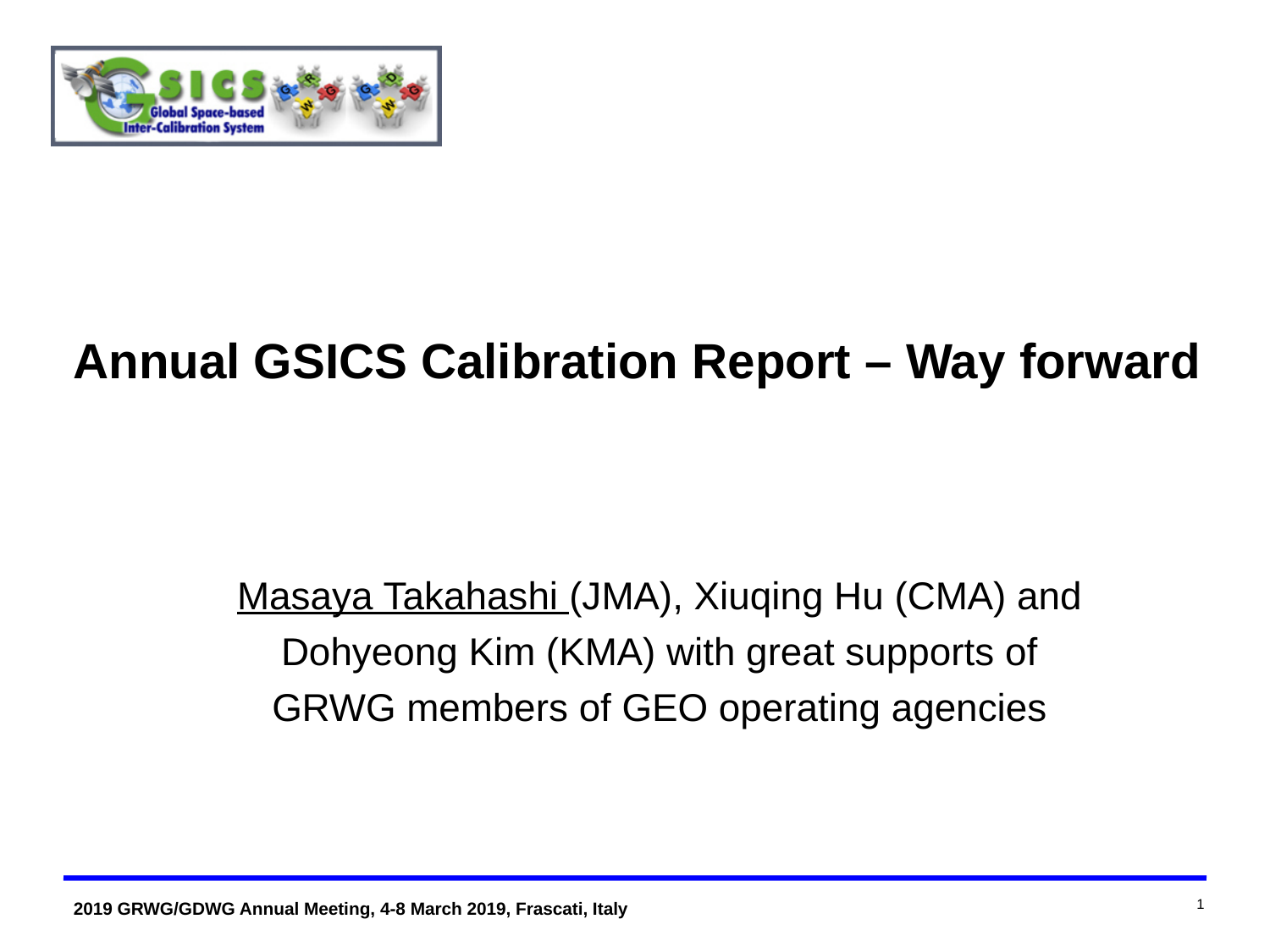

# Annual GSICS Calibration Report – Way forward
Masaya Takahashi (JMA), Xiuqing Hu (CMA) and Dohyeong Kim (KMA) with great supports of GRWG members of GEO operating agencies
1